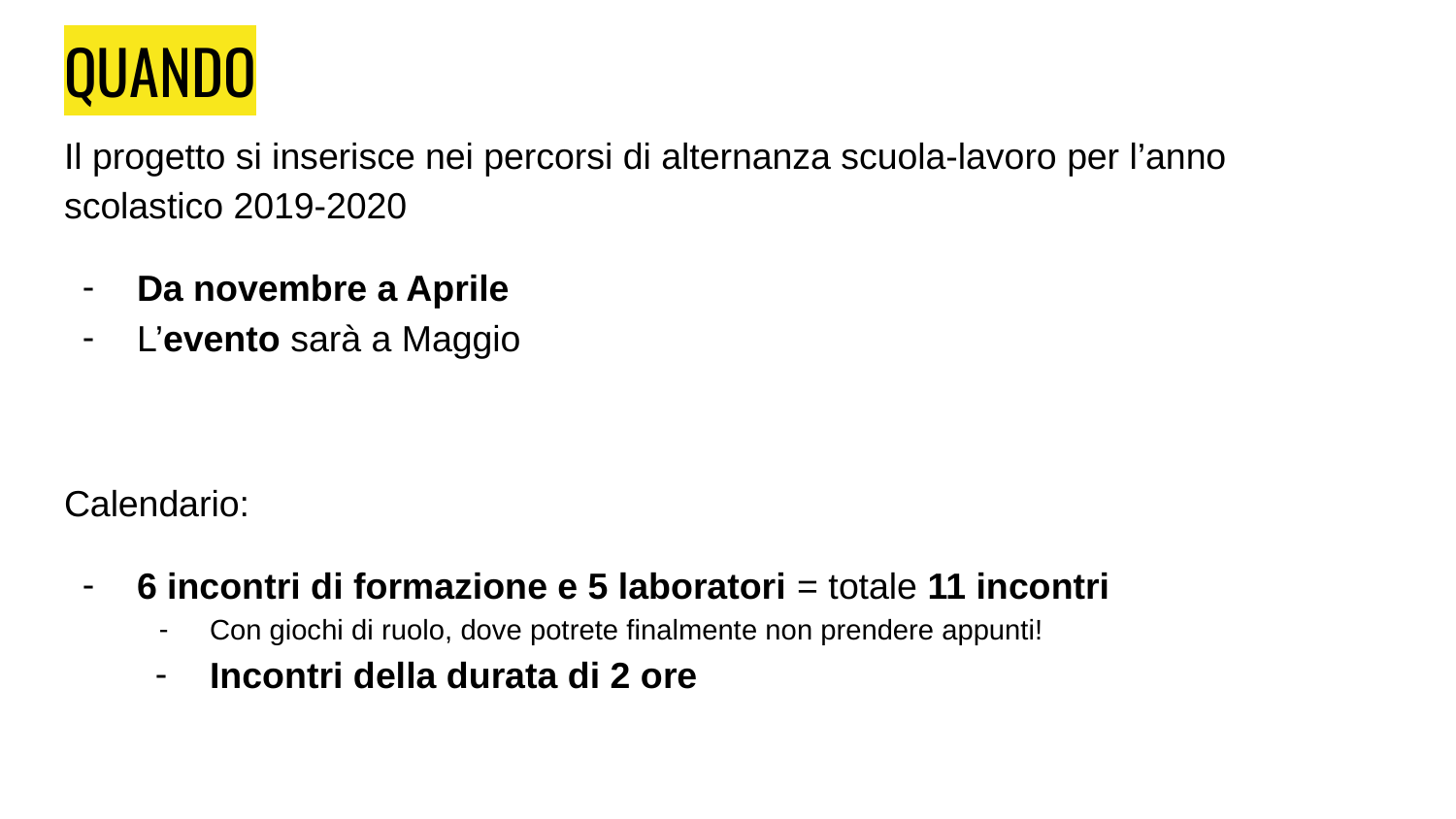

# QUANDO
Il progetto si inserisce nei percorsi di alternanza scuola-lavoro per l’anno scolastico 2019-2020
Da novembre a Aprile
L’evento sarà a Maggio

Calendario:
6 incontri di formazione e 5 laboratori = totale 11 incontri
Con giochi di ruolo, dove potrete finalmente non prendere appunti!
Incontri della durata di 2 ore